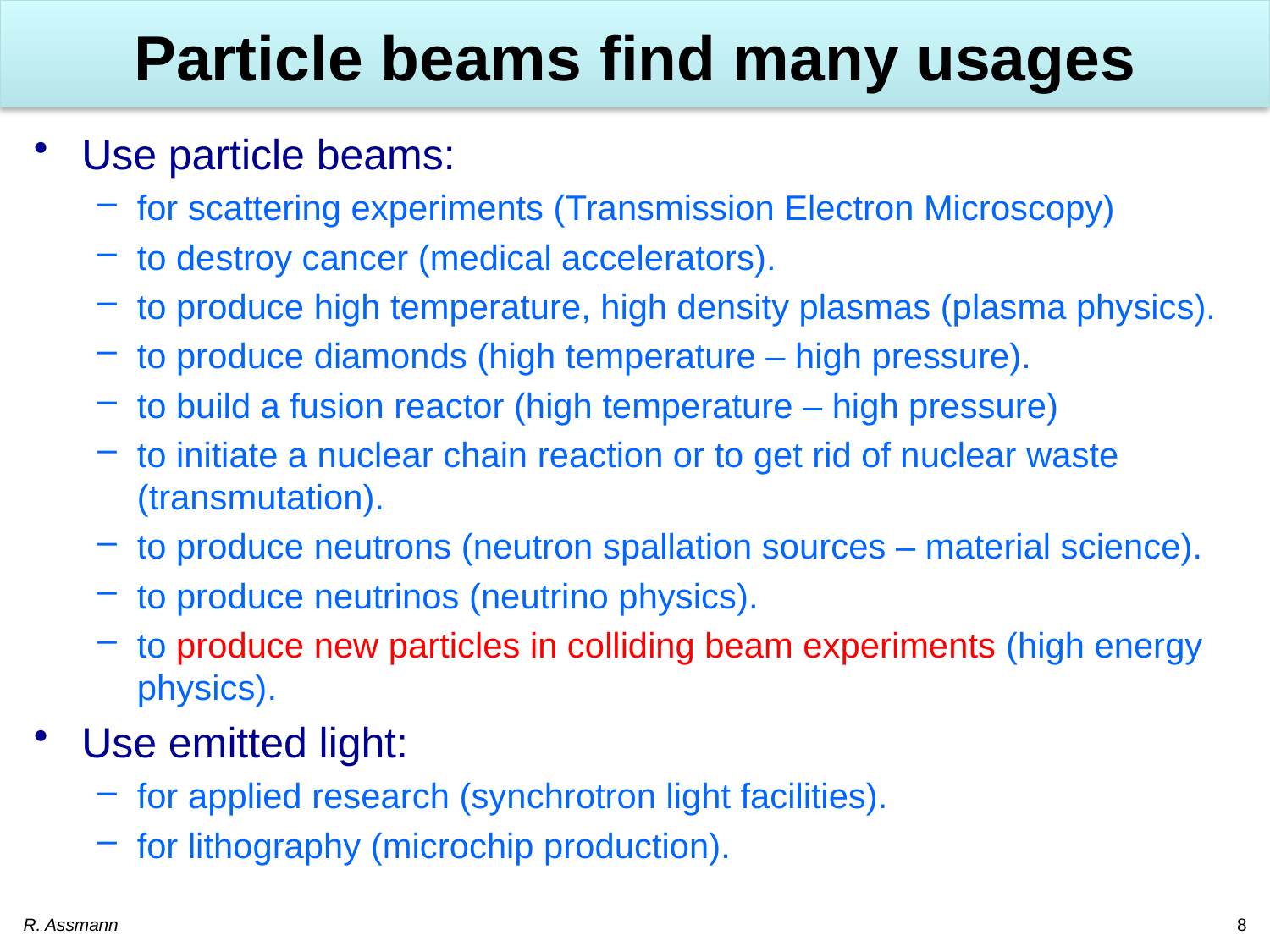

# Particle beams find many usages
Use particle beams:
for scattering experiments (Transmission Electron Microscopy)
to destroy cancer (medical accelerators).
to produce high temperature, high density plasmas (plasma physics).
to produce diamonds (high temperature – high pressure).
to build a fusion reactor (high temperature – high pressure)
to initiate a nuclear chain reaction or to get rid of nuclear waste (transmutation).
to produce neutrons (neutron spallation sources – material science).
to produce neutrinos (neutrino physics).
to produce new particles in colliding beam experiments (high energy physics).
Use emitted light:
for applied research (synchrotron light facilities).
for lithography (microchip production).

R. Assmann
8